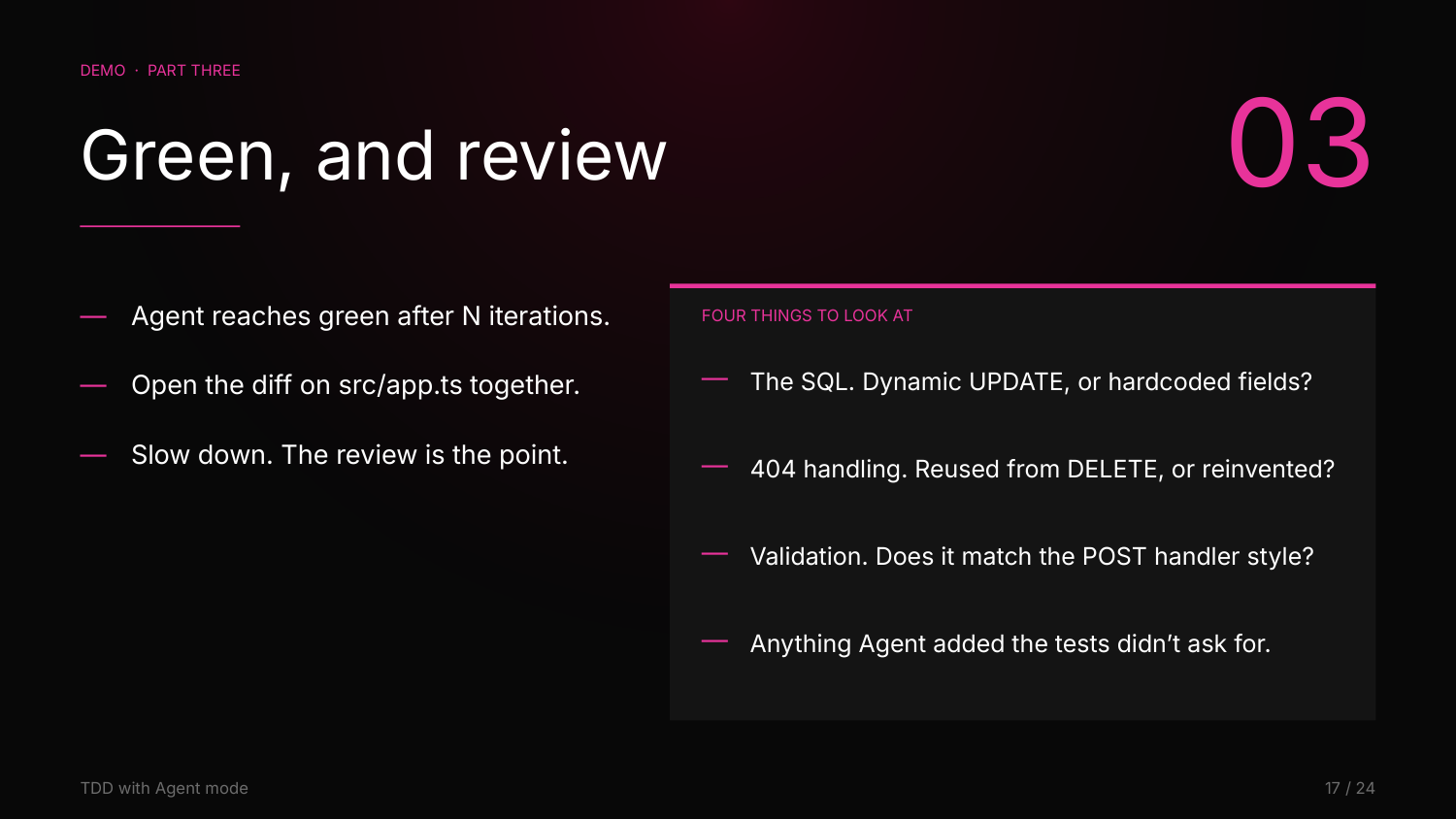

DEMO  ·  PART THREE
03
Green, and review

—
Agent reaches green after N iterations.

FOUR THINGS TO LOOK AT
—
Open the diff on src/app.ts together.
The SQL. Dynamic UPDATE, or hardcoded fields?
—
—
Slow down. The review is the point.
404 handling. Reused from DELETE, or reinvented?
—
Validation. Does it match the POST handler style?
—
Anything Agent added the tests didn’t ask for.
—
TDD with Agent mode
17 / 24